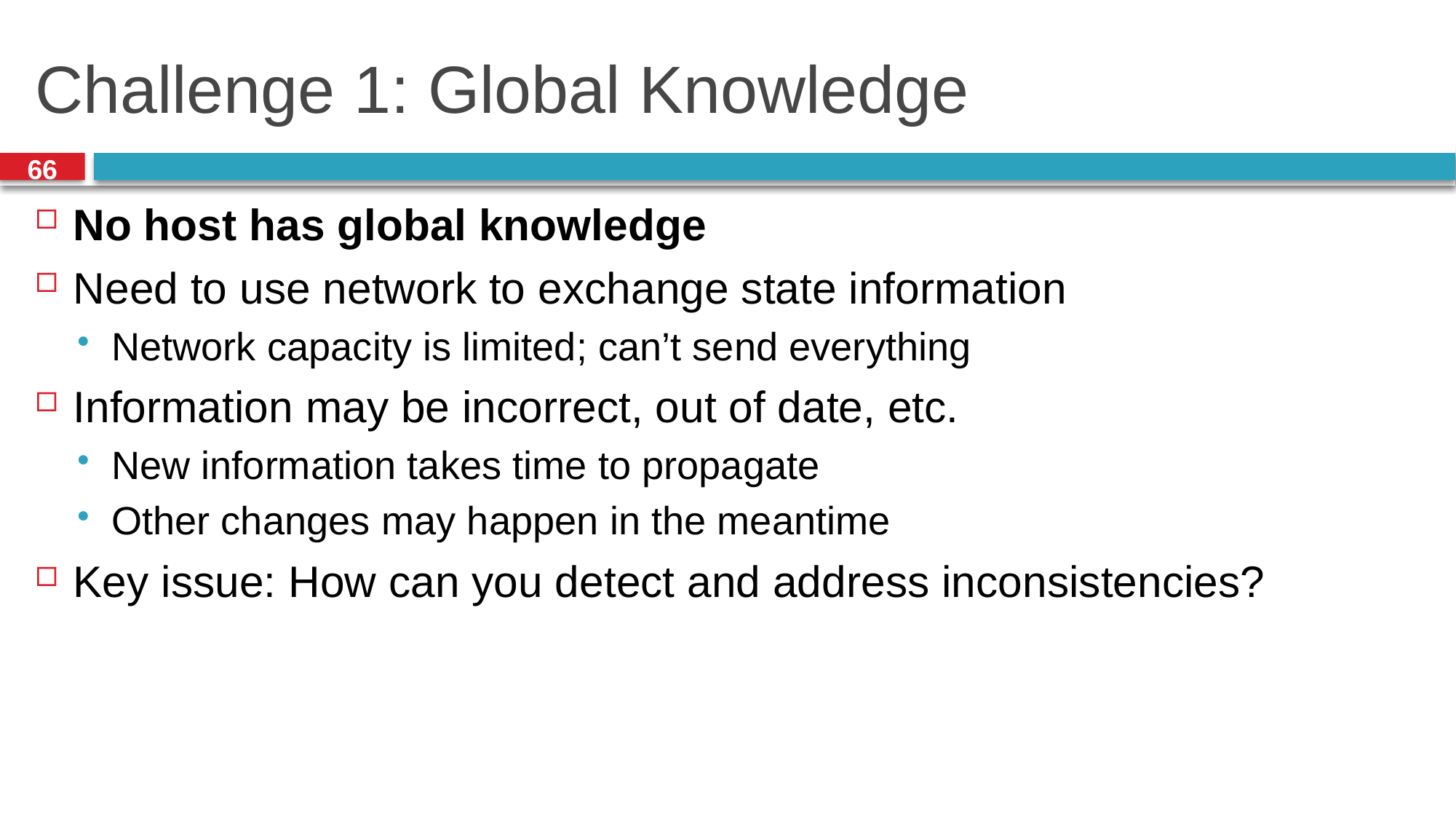

# Challenge 1: Global Knowledge
66
No host has global knowledge
Need to use network to exchange state information
Network capacity is limited; can’t send everything
Information may be incorrect, out of date, etc.
New information takes time to propagate
Other changes may happen in the meantime
Key issue: How can you detect and address inconsistencies?